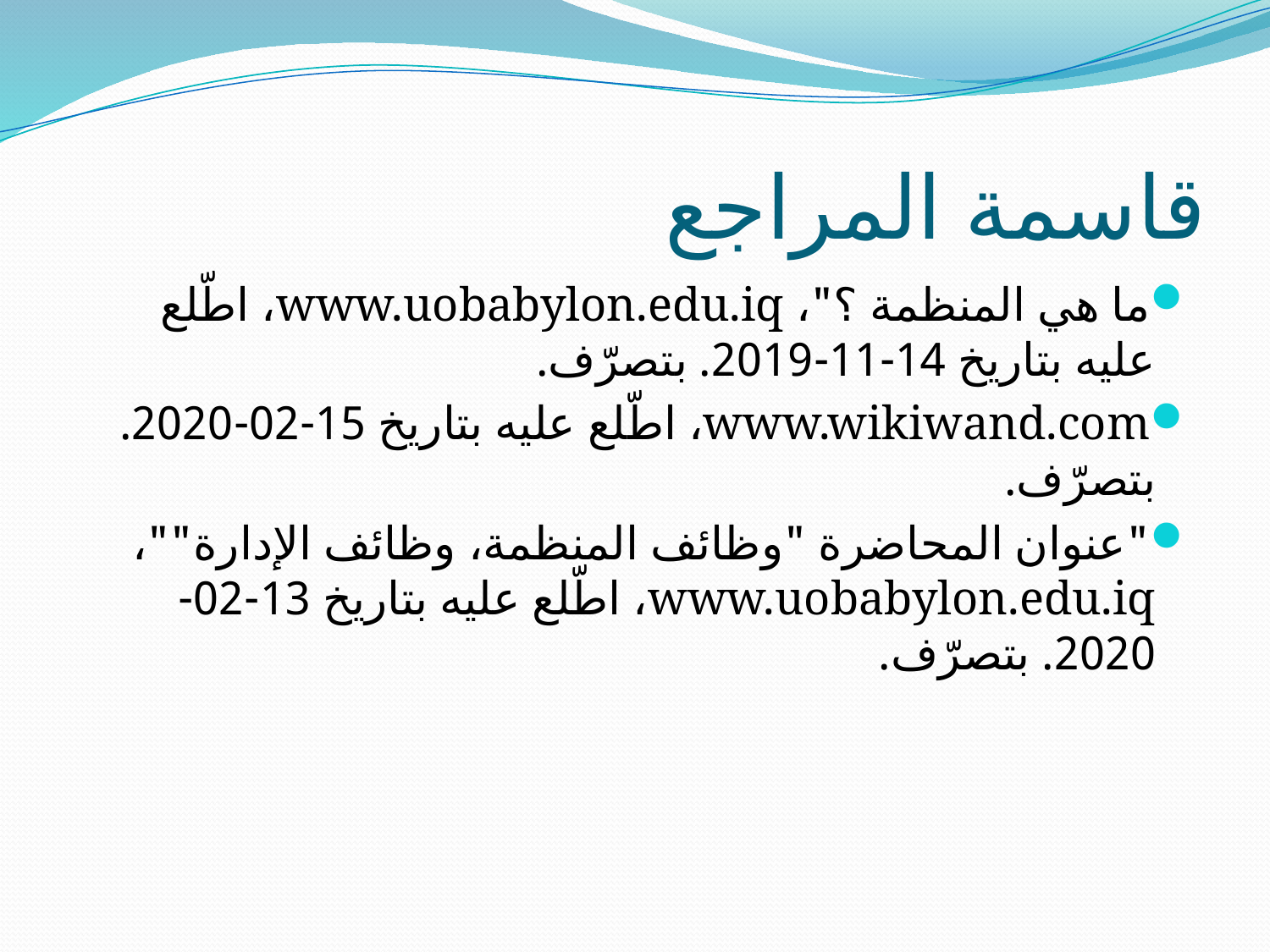

# قاسمة المراجع
ما هي المنظمة ؟"، www.uobabylon.edu.iq، اطّلع عليه بتاريخ 14-11-2019. بتصرّف.
www.wikiwand.com، اطّلع عليه بتاريخ 15-02-2020. بتصرّف.
"عنوان المحاضرة "وظائف المنظمة، وظائف الإدارة""، www.uobabylon.edu.iq، اطّلع عليه بتاريخ 13-02-2020. بتصرّف.